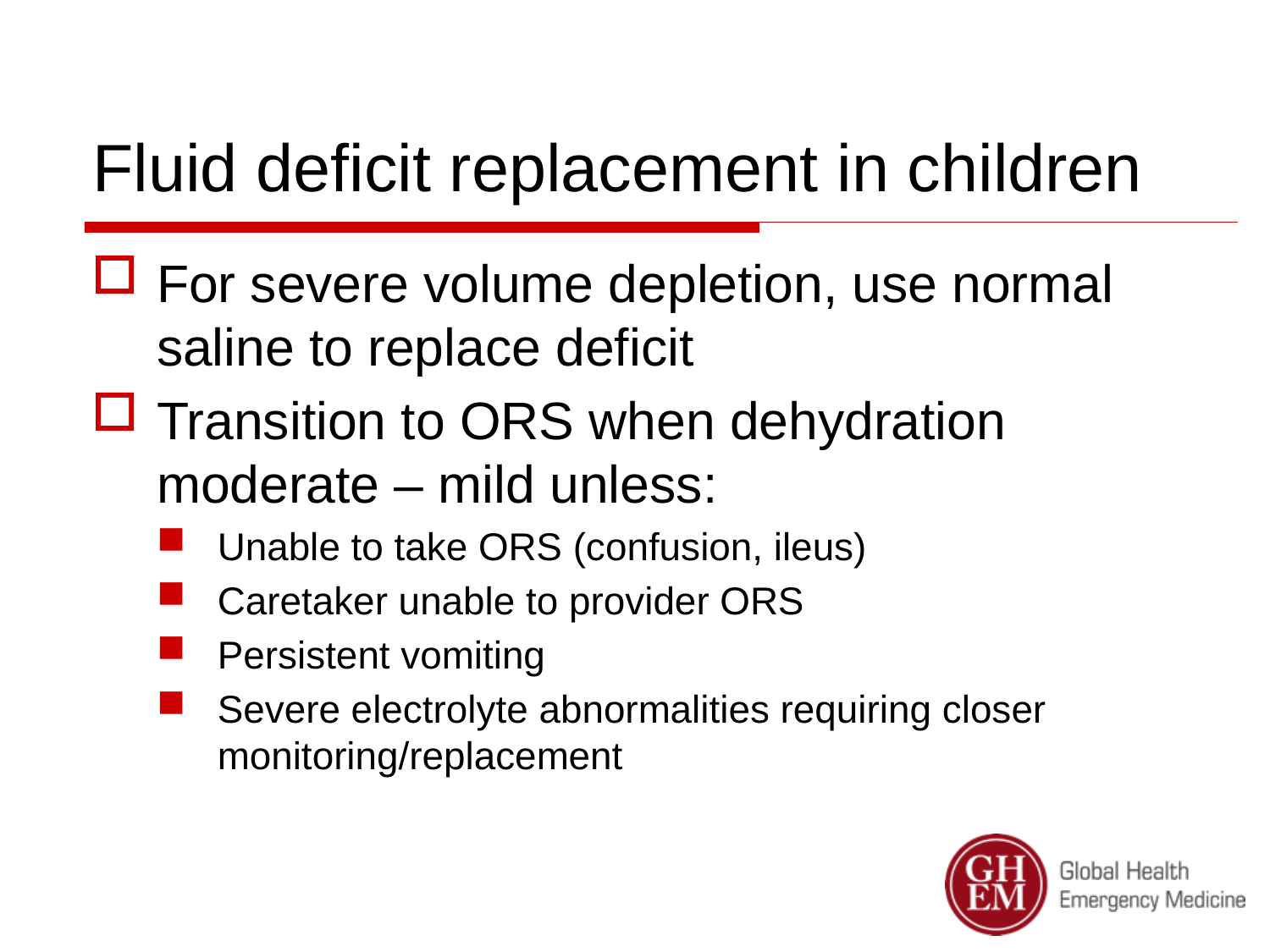

# Fluid deficit replacement in children
For severe volume depletion, use normal saline to replace deficit
Transition to ORS when dehydration moderate – mild unless:
Unable to take ORS (confusion, ileus)
Caretaker unable to provider ORS
Persistent vomiting
Severe electrolyte abnormalities requiring closer monitoring/replacement